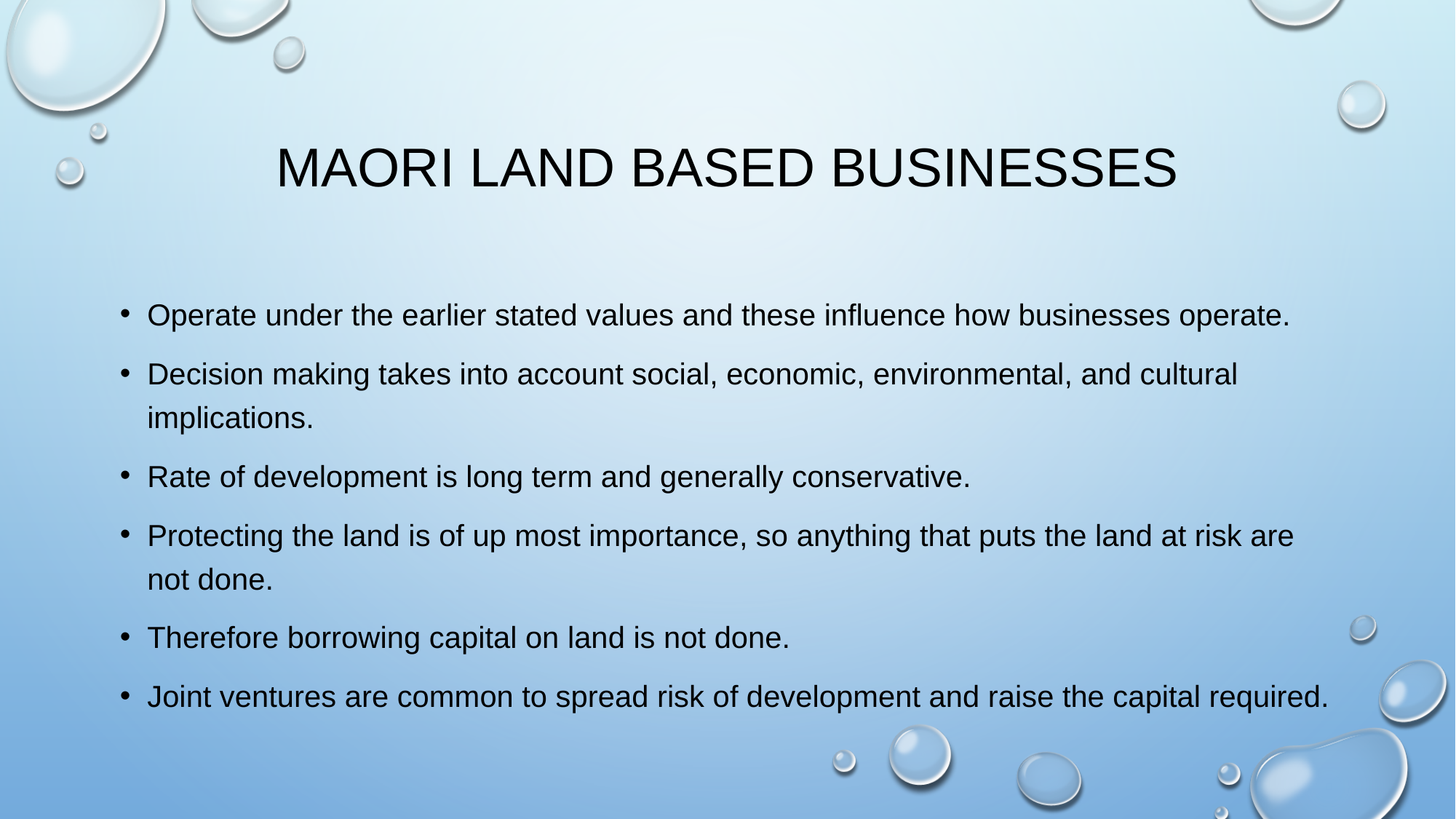

# Maori Land based businesses
Operate under the earlier stated values and these influence how businesses operate.
Decision making takes into account social, economic, environmental, and cultural implications.
Rate of development is long term and generally conservative.
Protecting the land is of up most importance, so anything that puts the land at risk are not done.
Therefore borrowing capital on land is not done.
Joint ventures are common to spread risk of development and raise the capital required.